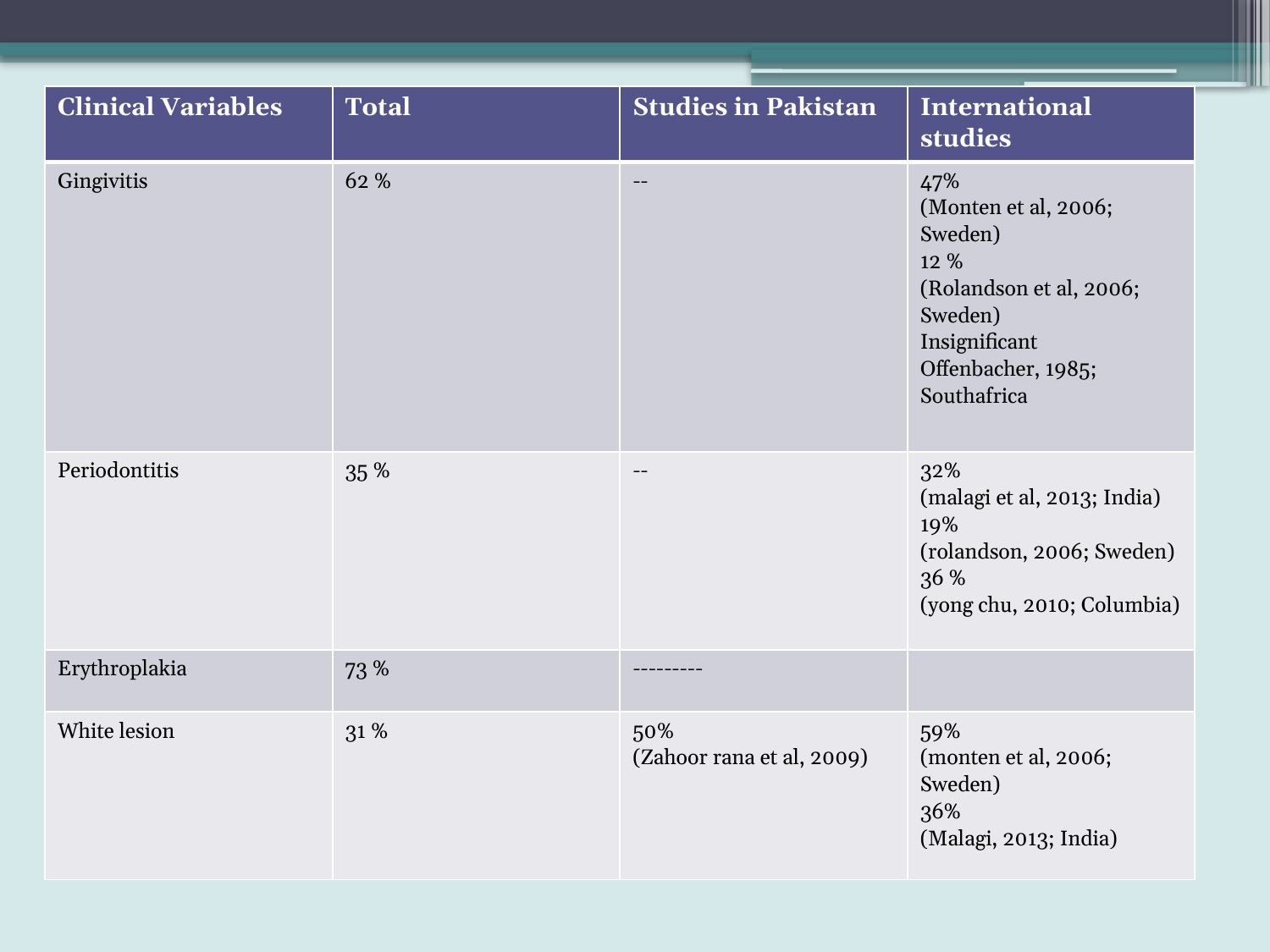

| Clinical Variables | Total | Studies in Pakistan | International studies |
| --- | --- | --- | --- |
| Gingivitis | 62 % | -- | 47% (Monten et al, 2006; Sweden) 12 % (Rolandson et al, 2006; Sweden) Insignificant Offenbacher, 1985; Southafrica |
| Periodontitis | 35 % | -- | 32% (malagi et al, 2013; India) 19% (rolandson, 2006; Sweden) 36 % (yong chu, 2010; Columbia) |
| Erythroplakia | 73 % | --------- |  |
| White lesion | 31 % | 50% (Zahoor rana et al, 2009) | 59% (monten et al, 2006; Sweden) 36% (Malagi, 2013; India) |
#